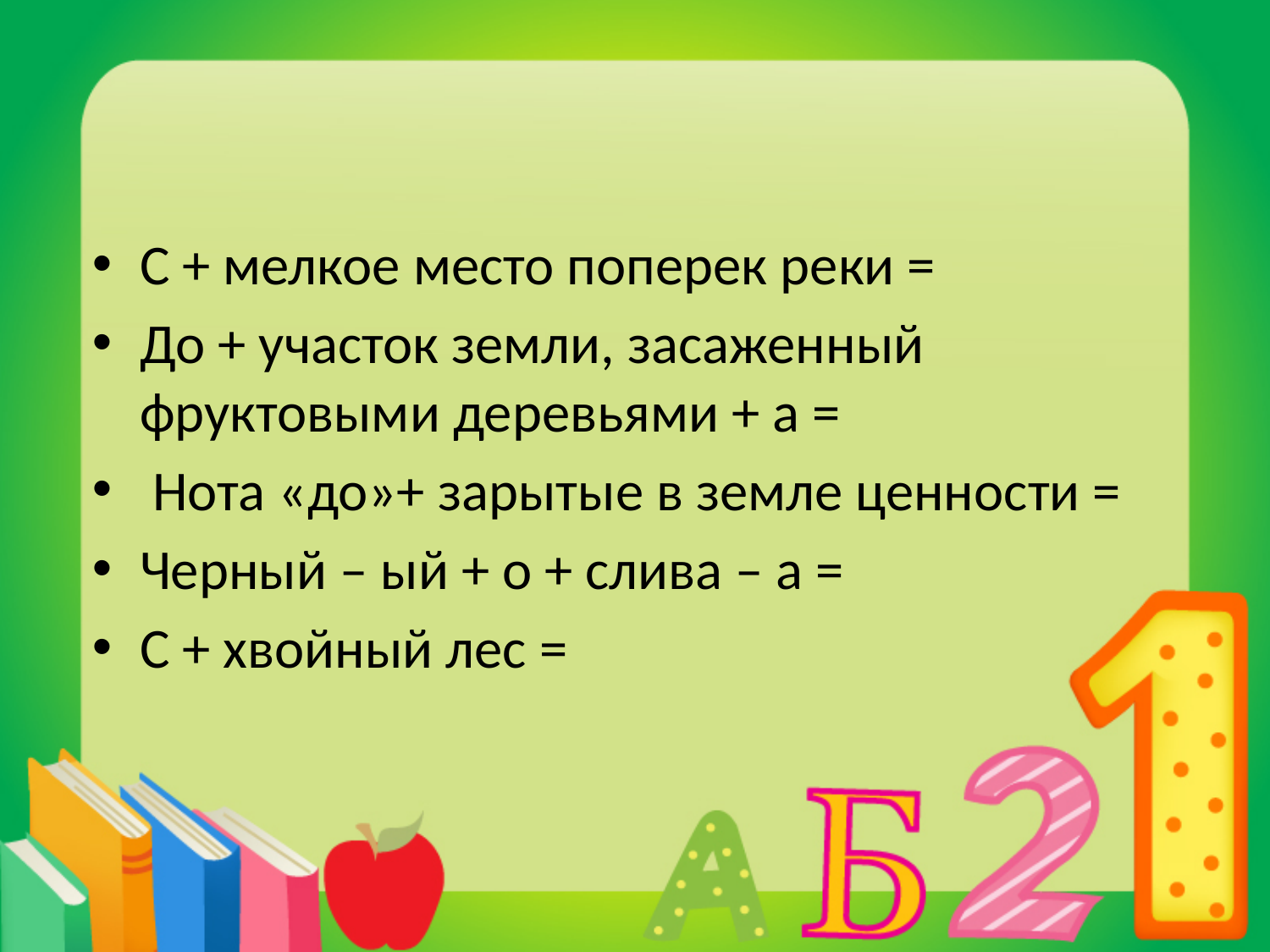

#
С + мелкое место поперек реки =
До + участок земли, засаженный фруктовыми деревьями + а =
 Нота «до»+ зарытые в земле ценности =
Черный – ый + о + слива – а =
С + хвойный лес =